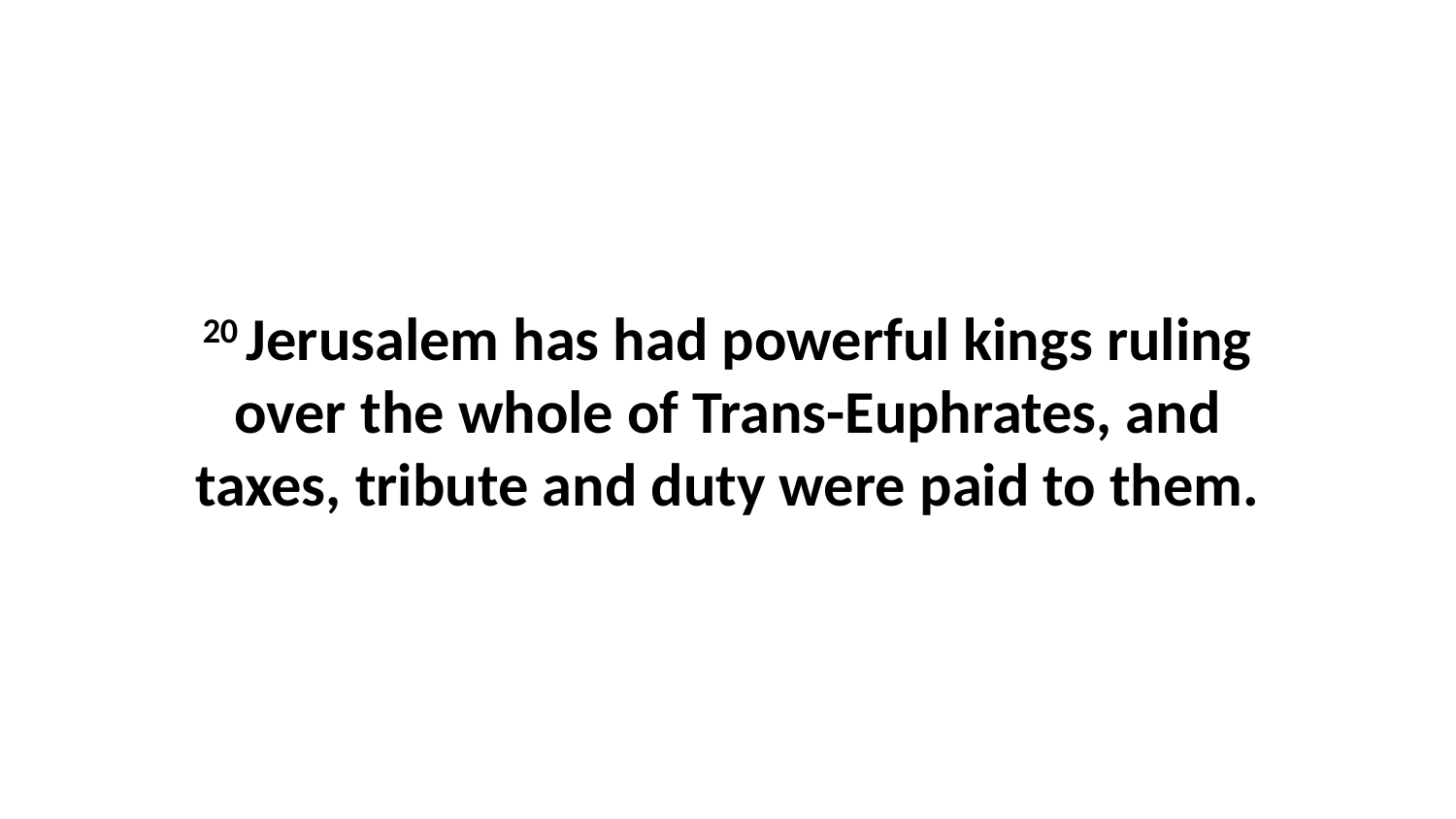

20 Jerusalem has had powerful kings ruling over the whole of Trans-Euphrates, and taxes, tribute and duty were paid to them.